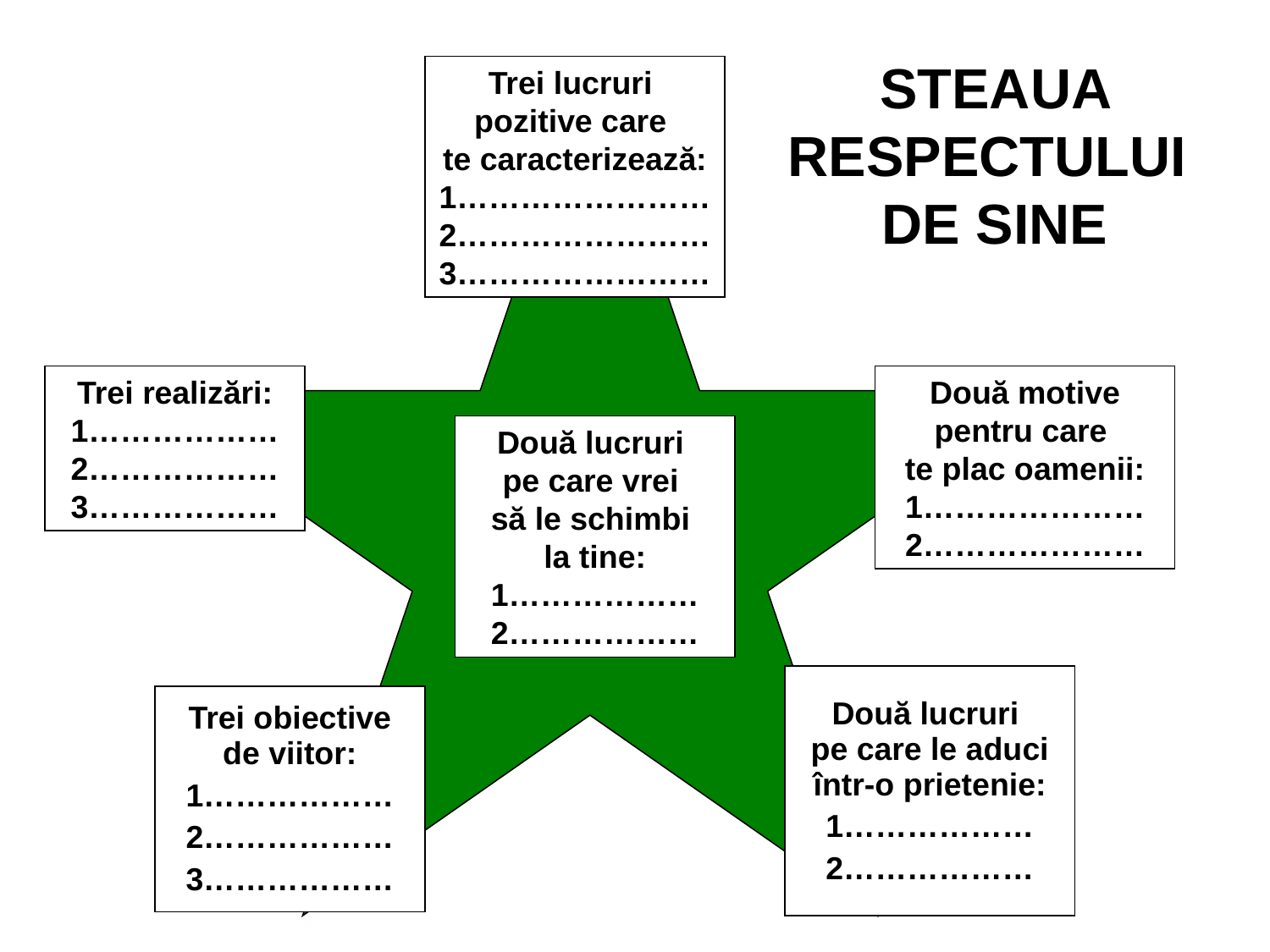

STEAUA RESPECTULUI
DE SINE
Trei lucruri
pozitive care
te caracterizează:
1……………………
2……………………
3……………………

Trei realizări:
1………………
2………………
3………………
Două motive pentru care
te plac oamenii:
1…………………
2…………………
Două lucruri
pe care vrei
să le schimbi
la tine:
1………………
2………………
| Două lucruri pe care le aduci într-o prietenie: 1……………… 2……………… |
| --- |
| Trei obiective de viitor: 1……………… 2……………… 3……………… |
| --- |